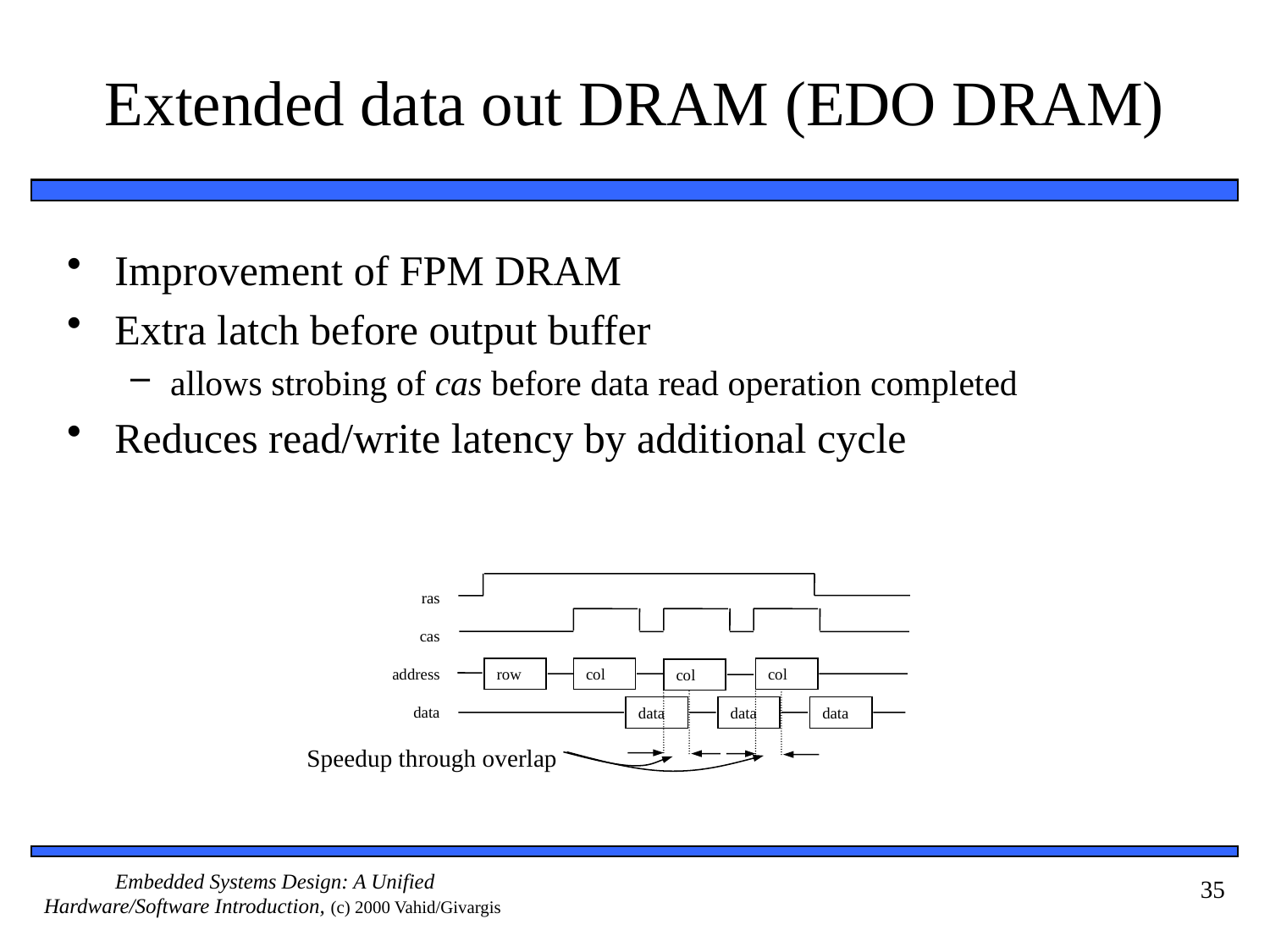

# Extended data out DRAM (EDO DRAM)
Improvement of FPM DRAM
Extra latch before output buffer
allows strobing of cas before data read operation completed
Reduces read/write latency by additional cycle

ras

cas

address

data

row
col
col
col

data
data
data

Speedup through overlap

35